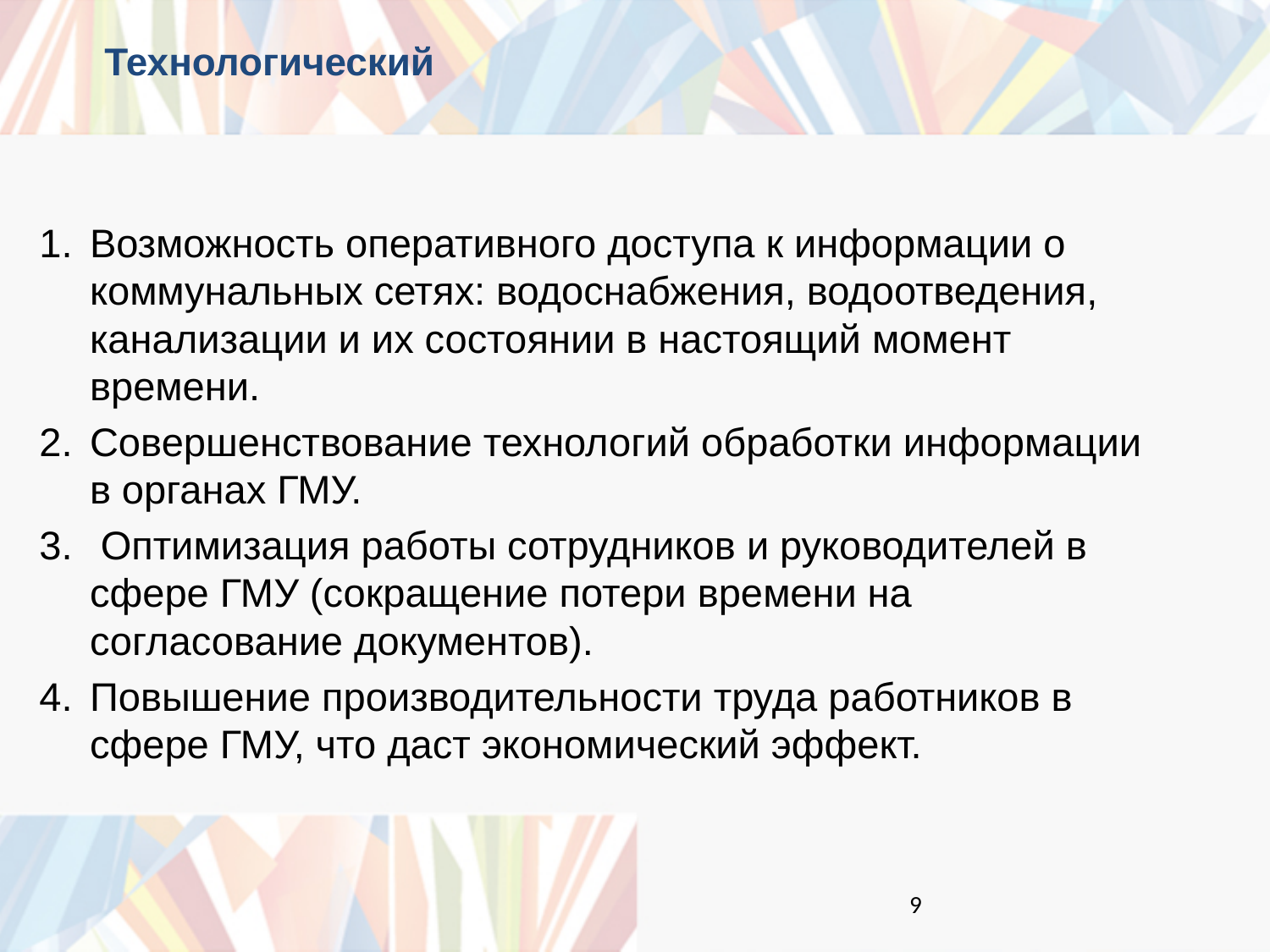

# Технологический
Возможность оперативного доступа к информации о коммунальных сетях: водоснабжения, водоотведения, канализации и их состоянии в настоящий момент времени.
Совершенствование технологий обработки информации в органах ГМУ.
 Оптимизация работы сотрудников и руководителей в сфере ГМУ (сокращение потери времени на согласование документов).
Повышение производительности труда работников в сфере ГМУ, что даст экономический эффект.
9